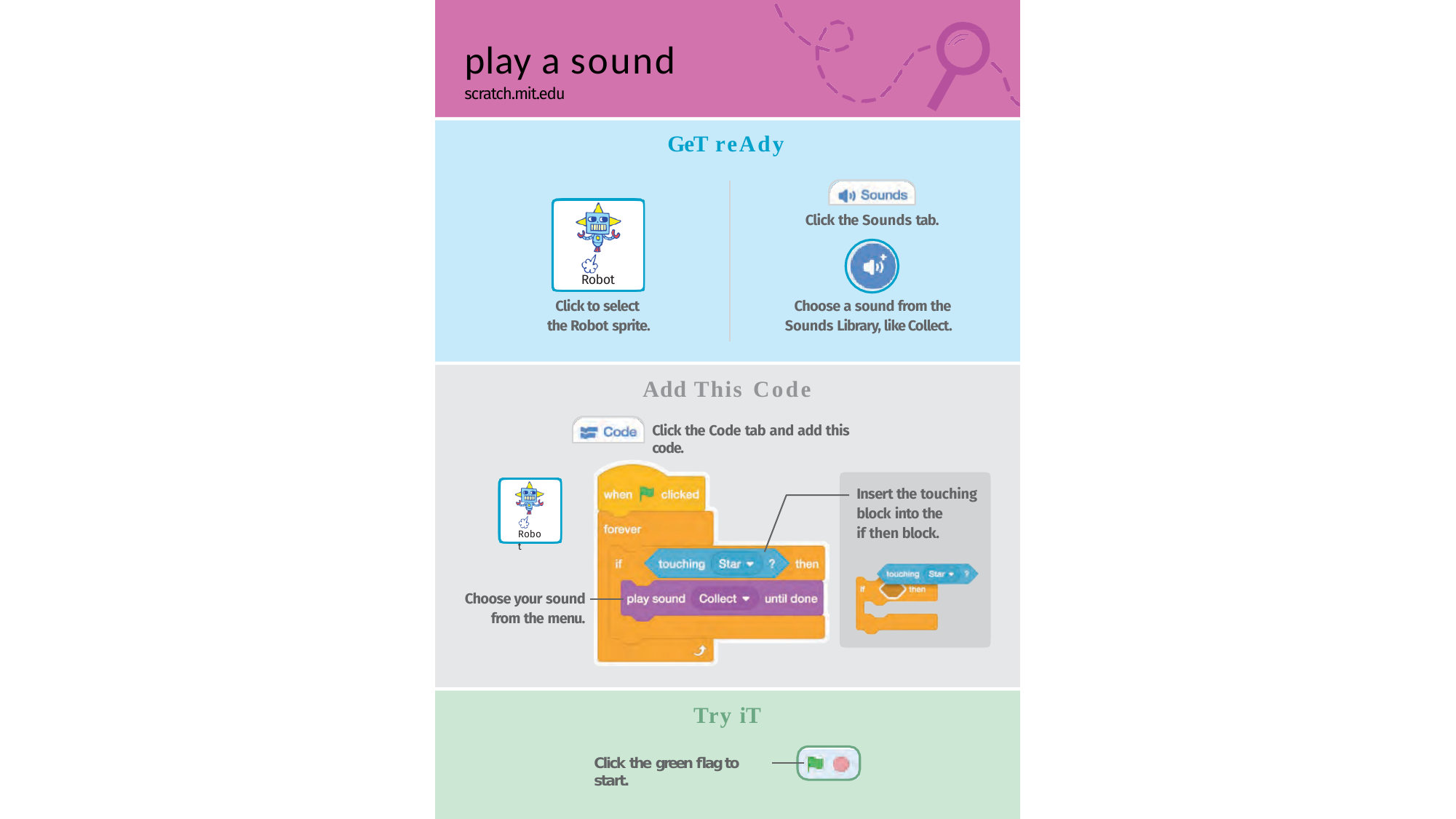

# play a sound
scratch.mit.edu
GeT reAdy

Click the Sounds tab.

Robot
Click to select  the Robot sprite.
Choose a sound from the  Sounds Library, like Collect.
Add This Code
Click the Code tab and add this code.

Insert the touching
block into the
if then block.

Robot
Choose your sound  from the menu.

Try iT

Click the green flag to start.